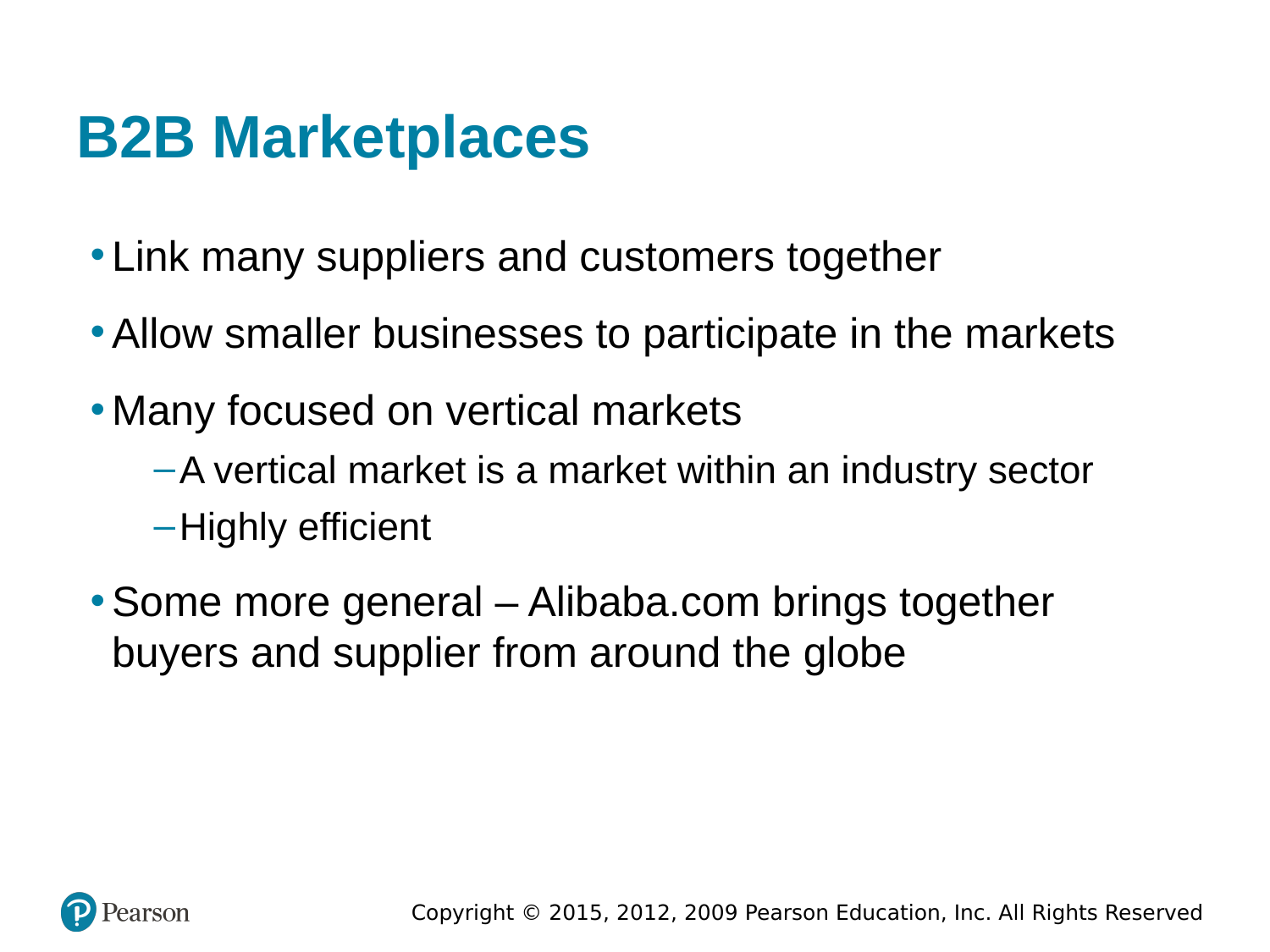

# B2B Marketplaces
Link many suppliers and customers together
Allow smaller businesses to participate in the markets
Many focused on vertical markets
A vertical market is a market within an industry sector
Highly efficient
Some more general – Alibaba.com brings together buyers and supplier from around the globe